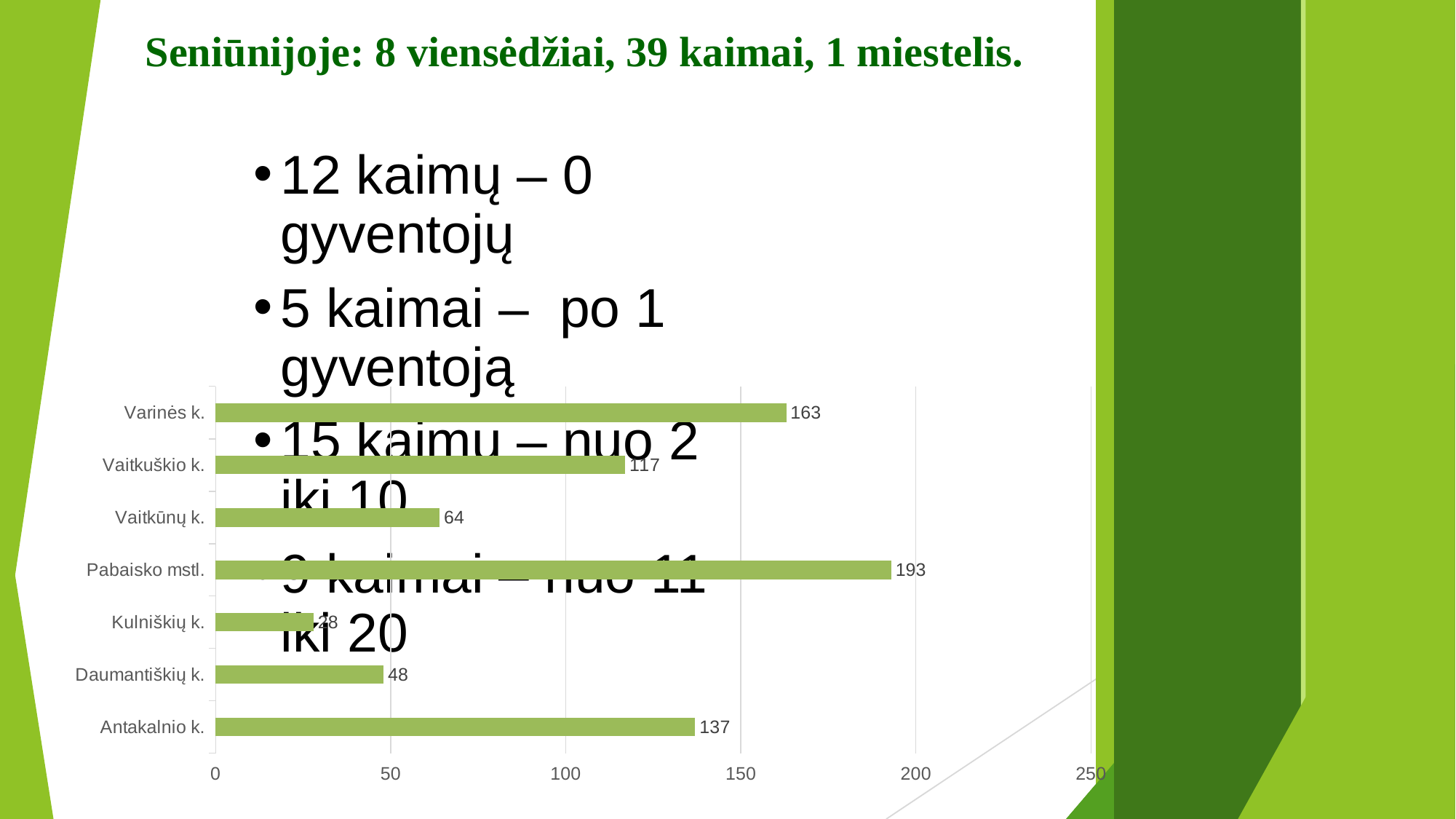

Seniūnijoje: 8 viensėdžiai, 39 kaimai, 1 miestelis.

# 12 kaimų – 0 gyventojų
5 kaimai –  po 1 gyventoją
15 kaimų – nuo 2 iki 10
9 kaimai – nuo 11 iki 20

### Chart

| Category | Gyventojų skaičius |
|---|---|
| Antakalnio k. | 137.0 |
| Daumantiškių k. | 48.0 |
| Kulniškių k. | 28.0 |
| Pabaisko mstl. | 193.0 |
| Vaitkūnų k. | 64.0 |
| Vaitkuškio k. | 117.0 |
| Varinės k. | 163.0 |